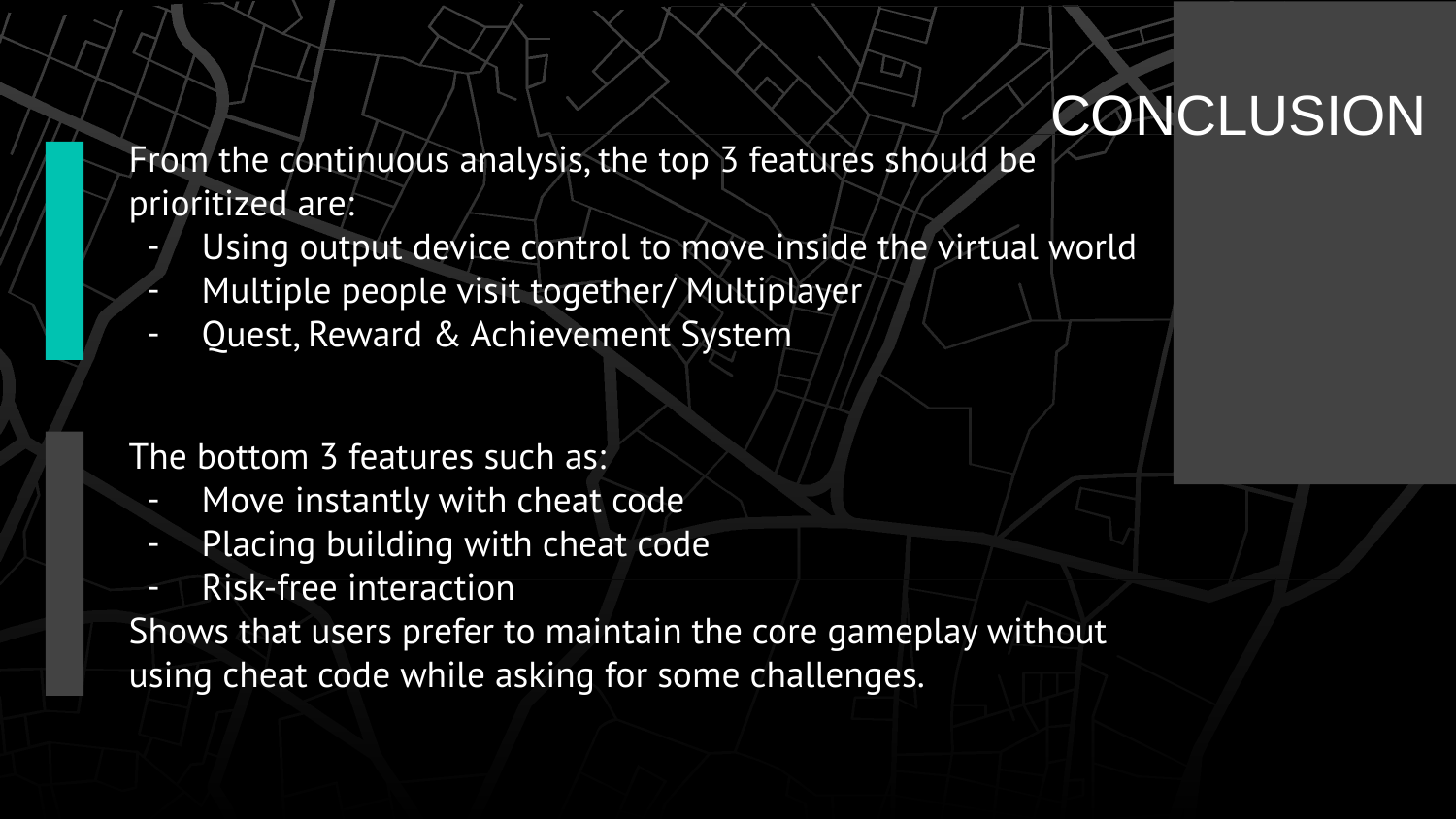

# CONCLUSION
From the continuous analysis, the top 3 features should be prioritized are:
Using output device control to move inside the virtual world
Multiple people visit together/ Multiplayer
Quest, Reward & Achievement System

The bottom 3 features such as:
Move instantly with cheat code
Placing building with cheat code
Risk-free interaction
Shows that users prefer to maintain the core gameplay without using cheat code while asking for some challenges.